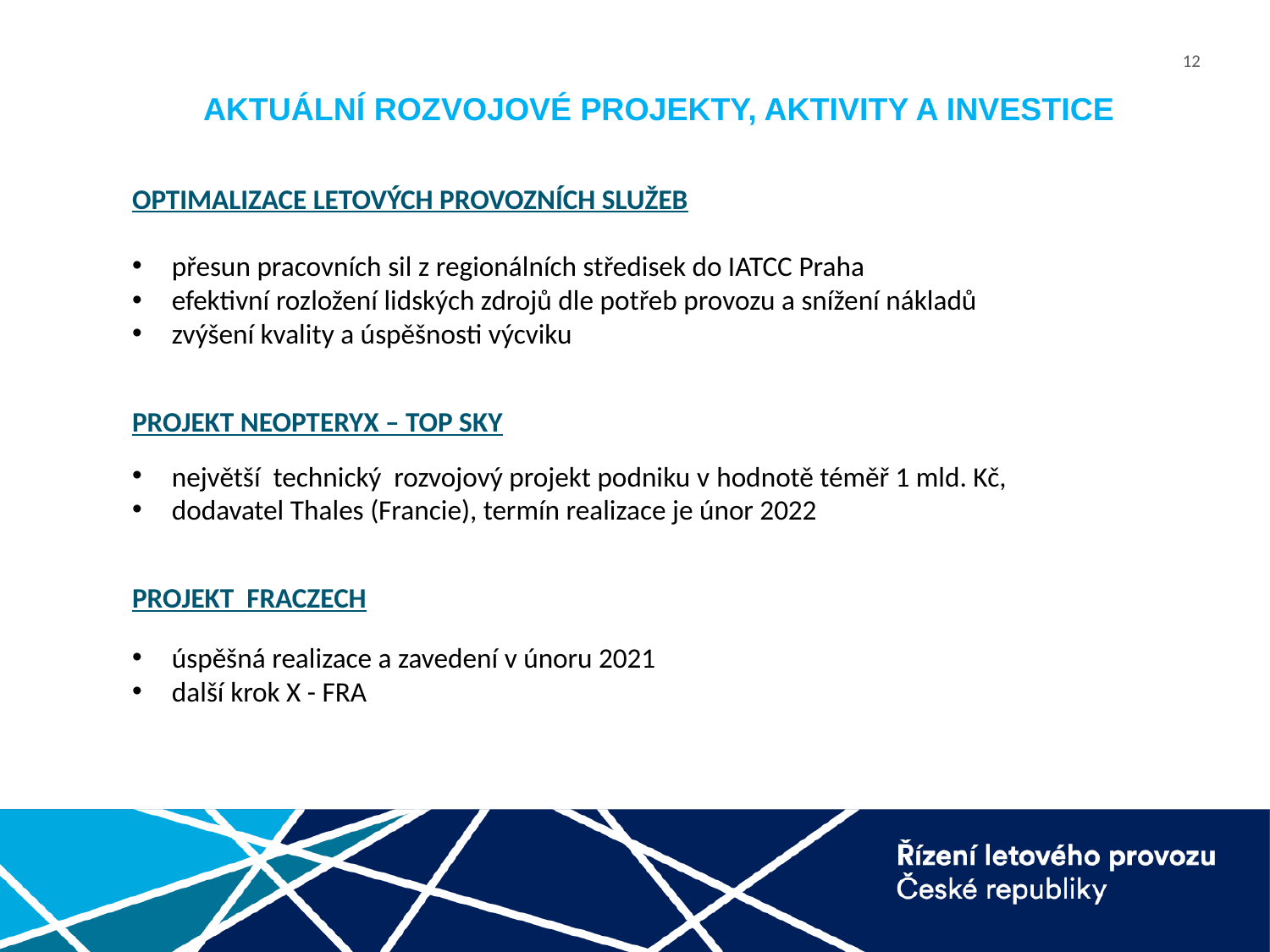

# AKTUÁLNÍ ROZVOJOVÉ PROJEKTY, AKTIVITY A INVESTICE
OPTIMALIZACE LETOVÝCH PROVOZNÍCH SLUŽEB

přesun pracovních sil z regionálních středisek do IATCC Praha
efektivní rozložení lidských zdrojů dle potřeb provozu a snížení nákladů
zvýšení kvality a úspěšnosti výcviku

PROJEKT NEOPTERYX – TOP SKY

největší  technický  rozvojový projekt podniku v hodnotě téměř 1 mld. Kč,
dodavatel Thales (Francie), termín realizace je únor 2022

PROJEKT  FRACZECH

úspěšná realizace a zavedení v únoru 2021
další krok X - FRA